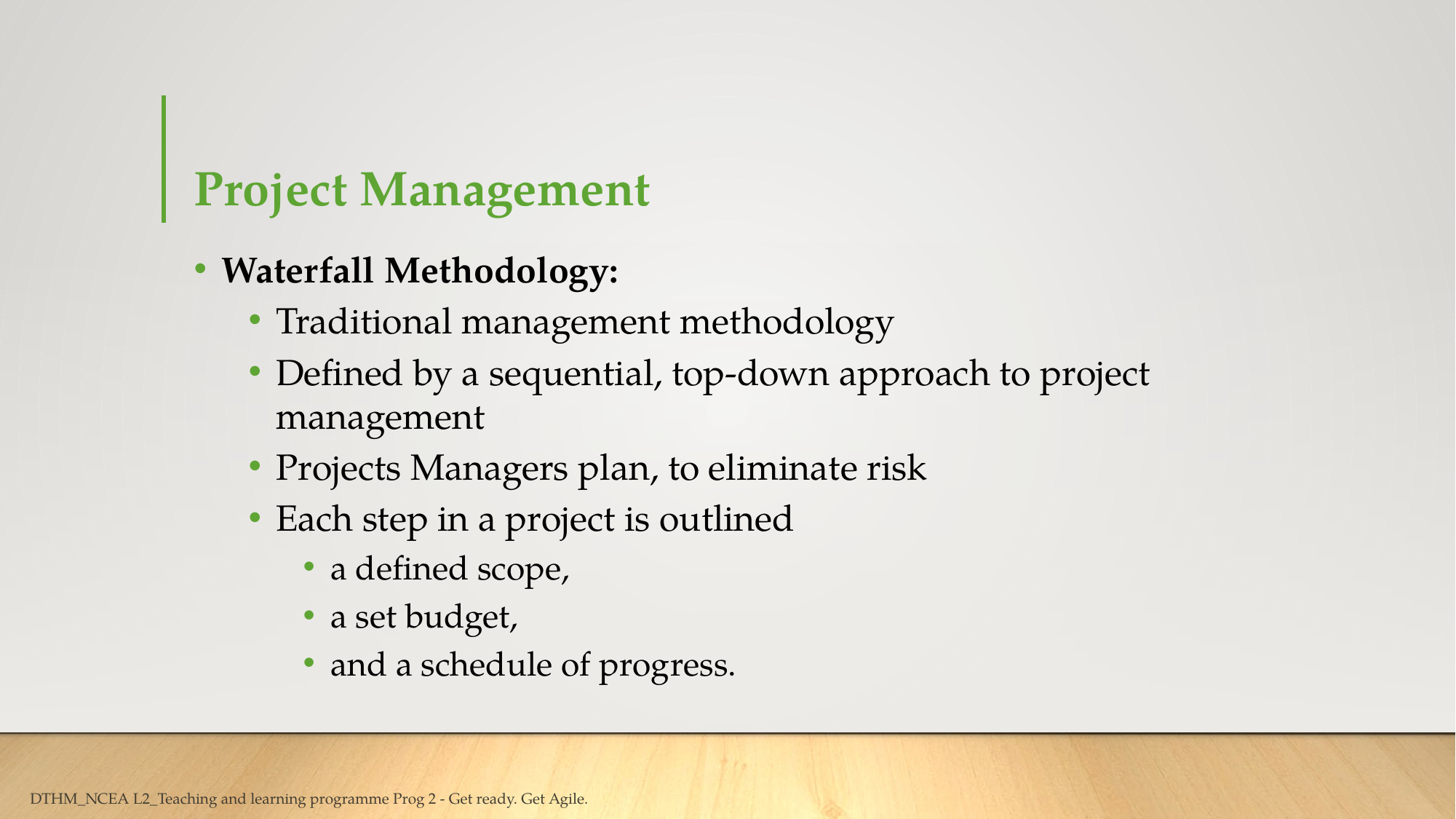

# Project Management
Waterfall Methodology:
Traditional management methodology
Defined by a sequential, top-down approach to project management
Projects Managers plan, to eliminate risk
Each step in a project is outlined
a defined scope,
a set budget,
and a schedule of progress.